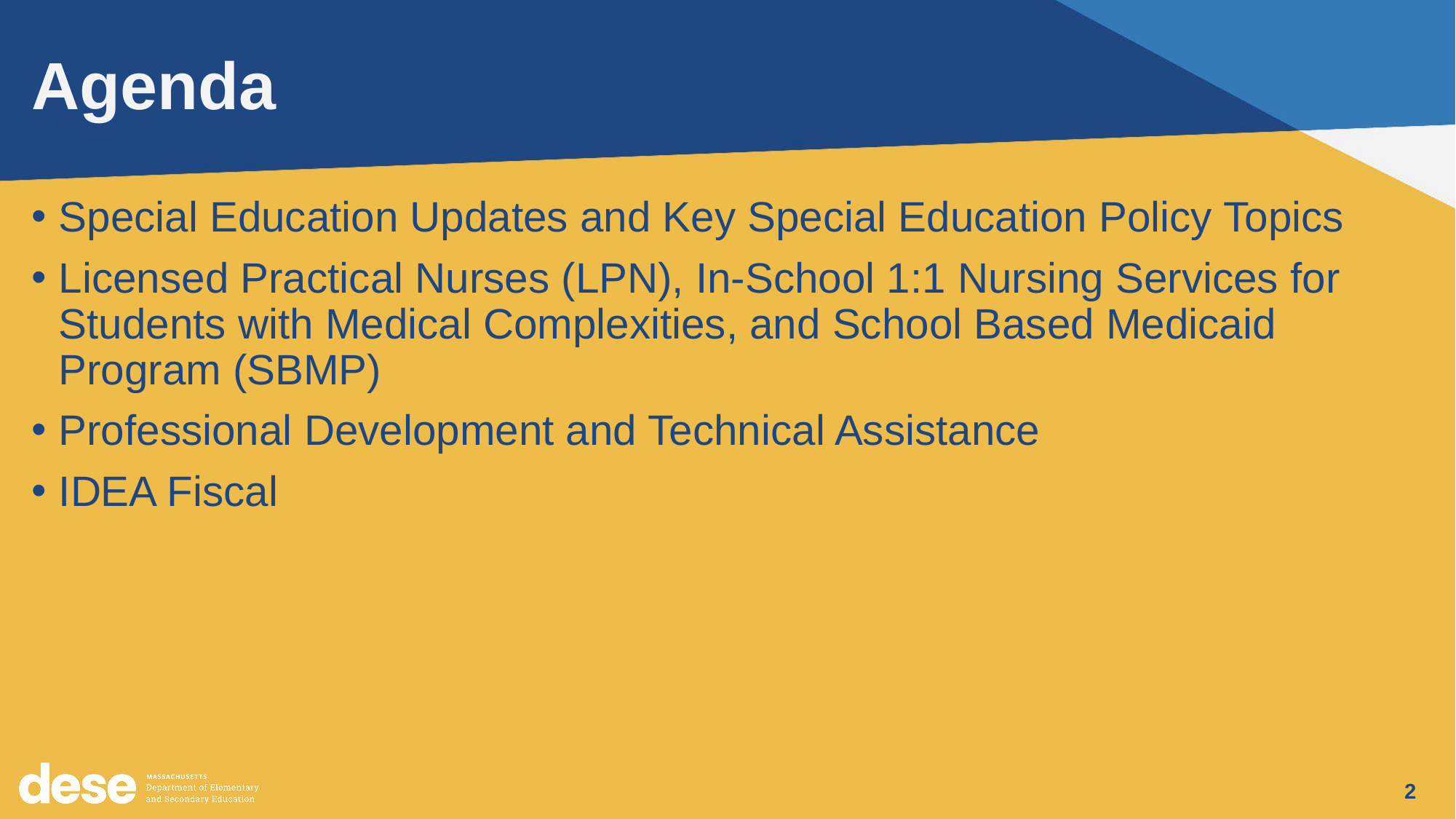

# Agenda
Special Education Updates and Key Special Education Policy Topics
Licensed Practical Nurses (LPN), In-School 1:1 Nursing Services for Students with Medical Complexities, and School Based Medicaid Program (SBMP)
Professional Development and Technical Assistance
IDEA Fiscal

2